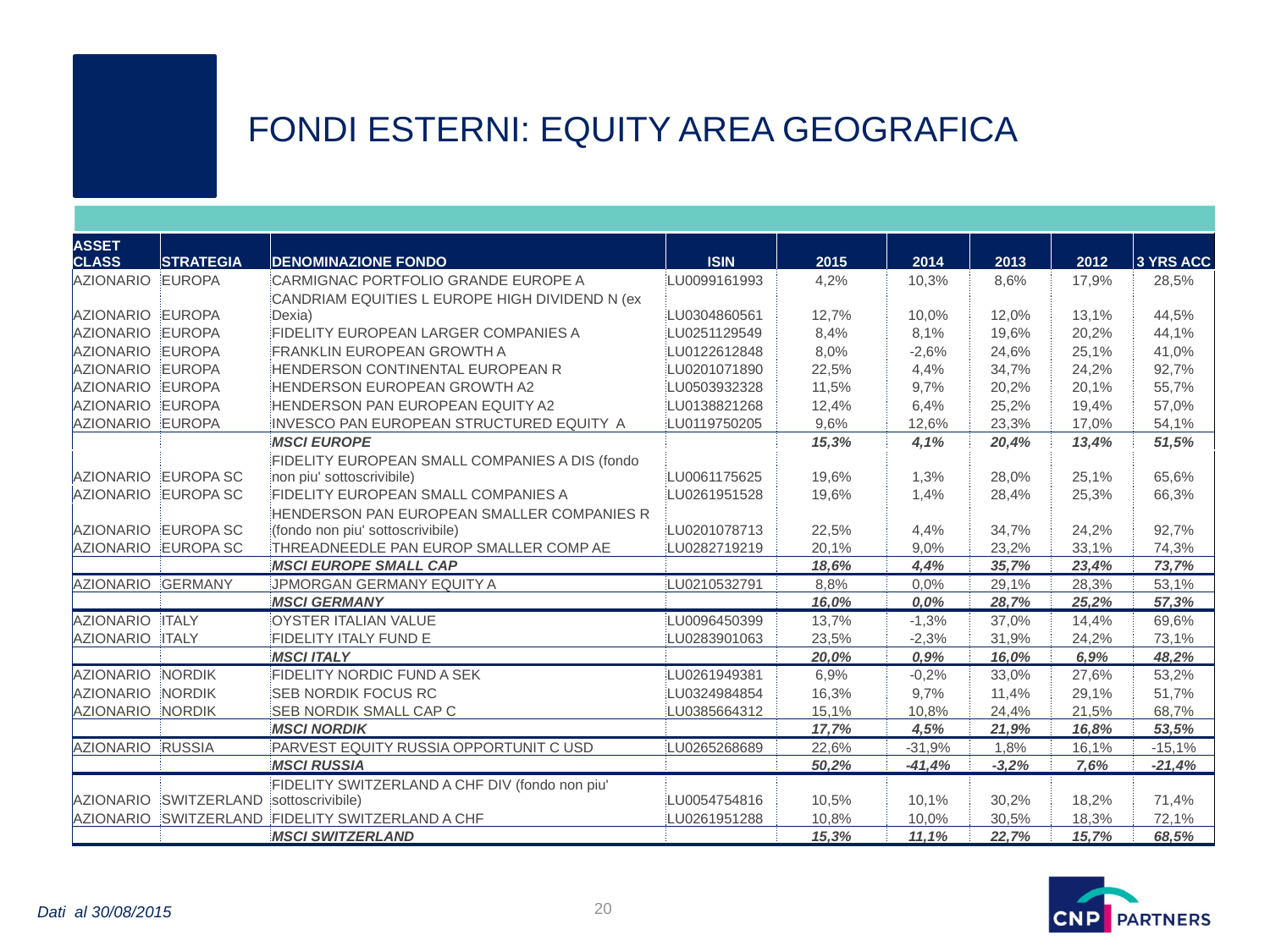

# Fondi esterni: equity area geografica
| ASSET CLASS | STRATEGIA | DENOMINAZIONE FONDO | ISIN | 2015 | 2014 | 2013 | 2012 | 3 YRS ACC |
| --- | --- | --- | --- | --- | --- | --- | --- | --- |
| AZIONARIO | EUROPA | CARMIGNAC PORTFOLIO GRANDE EUROPE A | LU0099161993 | 4,2% | 10,3% | 8,6% | 17,9% | 28,5% |
| AZIONARIO | EUROPA | CANDRIAM EQUITIES L EUROPE HIGH DIVIDEND N (ex Dexia) | LU0304860561 | 12,7% | 10,0% | 12,0% | 13,1% | 44,5% |
| AZIONARIO | EUROPA | FIDELITY EUROPEAN LARGER COMPANIES A | LU0251129549 | 8,4% | 8,1% | 19,6% | 20,2% | 44,1% |
| AZIONARIO | EUROPA | FRANKLIN EUROPEAN GROWTH A | LU0122612848 | 8,0% | -2,6% | 24,6% | 25,1% | 41,0% |
| AZIONARIO | EUROPA | HENDERSON CONTINENTAL EUROPEAN R | LU0201071890 | 22,5% | 4,4% | 34,7% | 24,2% | 92,7% |
| AZIONARIO | EUROPA | HENDERSON EUROPEAN GROWTH A2 | LU0503932328 | 11,5% | 9,7% | 20,2% | 20,1% | 55,7% |
| AZIONARIO | EUROPA | HENDERSON PAN EUROPEAN EQUITY A2 | LU0138821268 | 12,4% | 6,4% | 25,2% | 19,4% | 57,0% |
| AZIONARIO | EUROPA | INVESCO PAN EUROPEAN STRUCTURED EQUITY A | LU0119750205 | 9,6% | 12,6% | 23,3% | 17,0% | 54,1% |
|  |  | MSCI EUROPE |  | 15,3% | 4,1% | 20,4% | 13,4% | 51,5% |
| AZIONARIO | EUROPA SC | FIDELITY EUROPEAN SMALL COMPANIES A DIS (fondo non piu' sottoscrivibile) | LU0061175625 | 19,6% | 1,3% | 28,0% | 25,1% | 65,6% |
| AZIONARIO | EUROPA SC | FIDELITY EUROPEAN SMALL COMPANIES A | LU0261951528 | 19,6% | 1,4% | 28,4% | 25,3% | 66,3% |
| AZIONARIO | EUROPA SC | HENDERSON PAN EUROPEAN SMALLER COMPANIES R (fondo non piu' sottoscrivibile) | LU0201078713 | 22,5% | 4,4% | 34,7% | 24,2% | 92,7% |
| AZIONARIO | EUROPA SC | THREADNEEDLE PAN EUROP SMALLER COMP AE | LU0282719219 | 20,1% | 9,0% | 23,2% | 33,1% | 74,3% |
|  |  | MSCI EUROPE SMALL CAP |  | 18,6% | 4,4% | 35,7% | 23,4% | 73,7% |
| AZIONARIO | GERMANY | JPMORGAN GERMANY EQUITY A | LU0210532791 | 8,8% | 0,0% | 29,1% | 28,3% | 53,1% |
|  |  | MSCI GERMANY |  | 16,0% | 0,0% | 28,7% | 25,2% | 57,3% |
| AZIONARIO | ITALY | OYSTER ITALIAN VALUE | LU0096450399 | 13,7% | -1,3% | 37,0% | 14,4% | 69,6% |
| AZIONARIO | ITALY | FIDELITY ITALY FUND E | LU0283901063 | 23,5% | -2,3% | 31,9% | 24,2% | 73,1% |
|  |  | MSCI ITALY |  | 20,0% | 0,9% | 16,0% | 6,9% | 48,2% |
| AZIONARIO | NORDIK | FIDELITY NORDIC FUND A SEK | LU0261949381 | 6,9% | -0,2% | 33,0% | 27,6% | 53,2% |
| AZIONARIO | NORDIK | SEB NORDIK FOCUS RC | LU0324984854 | 16,3% | 9,7% | 11,4% | 29,1% | 51,7% |
| AZIONARIO | NORDIK | SEB NORDIK SMALL CAP C | LU0385664312 | 15,1% | 10,8% | 24,4% | 21,5% | 68,7% |
|  |  | MSCI NORDIK |  | 17,7% | 4,5% | 21,9% | 16,8% | 53,5% |
| AZIONARIO | RUSSIA | PARVEST EQUITY RUSSIA OPPORTUNIT C USD | LU0265268689 | 22,6% | -31,9% | 1,8% | 16,1% | -15,1% |
|  |  | MSCI RUSSIA |  | 50,2% | -41,4% | -3,2% | 7,6% | -21,4% |
| AZIONARIO | SWITZERLAND | FIDELITY SWITZERLAND A CHF DIV (fondo non piu' sottoscrivibile) | LU0054754816 | 10,5% | 10,1% | 30,2% | 18,2% | 71,4% |
| AZIONARIO | SWITZERLAND | FIDELITY SWITZERLAND A CHF | LU0261951288 | 10,8% | 10,0% | 30,5% | 18,3% | 72,1% |
|  |  | MSCI SWITZERLAND |  | 15,3% | 11,1% | 22,7% | 15,7% | 68,5% |
20
Dati  al 30/08/2015